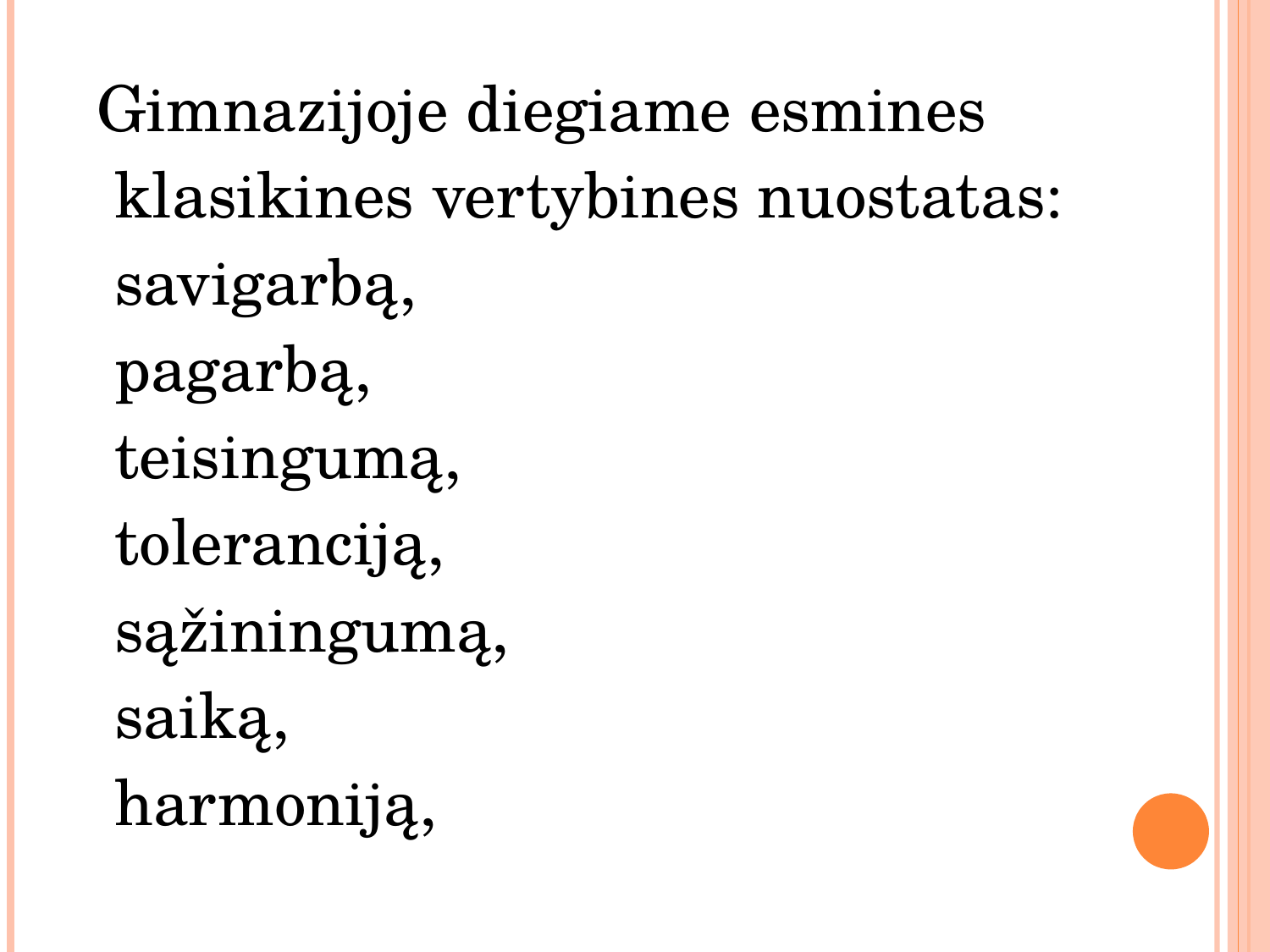

#
Gimnazijoje diegiame esmines
 klasikines vertybines nuostatas:
 savigarbą,
 pagarbą,
 teisingumą,
 toleranciją,
 sąžiningumą,
 saiką,
 harmoniją,